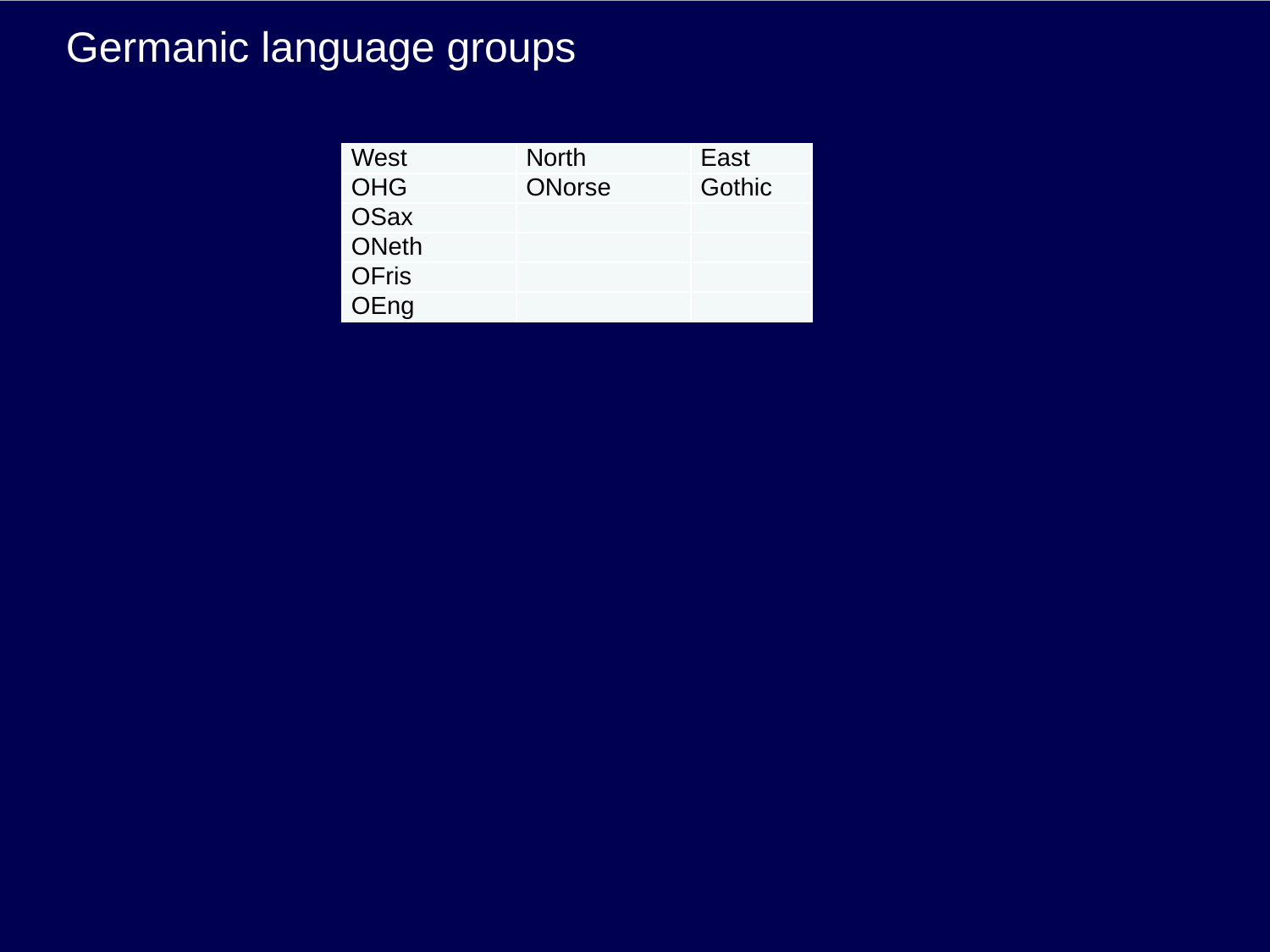

# Germanic language groups

| West | North | East |
| --- | --- | --- |
| OHG | ONorse | Gothic |
| OSax |  |  |
| ONeth |  |  |
| OFris |  |  |
| OEng |  |  |